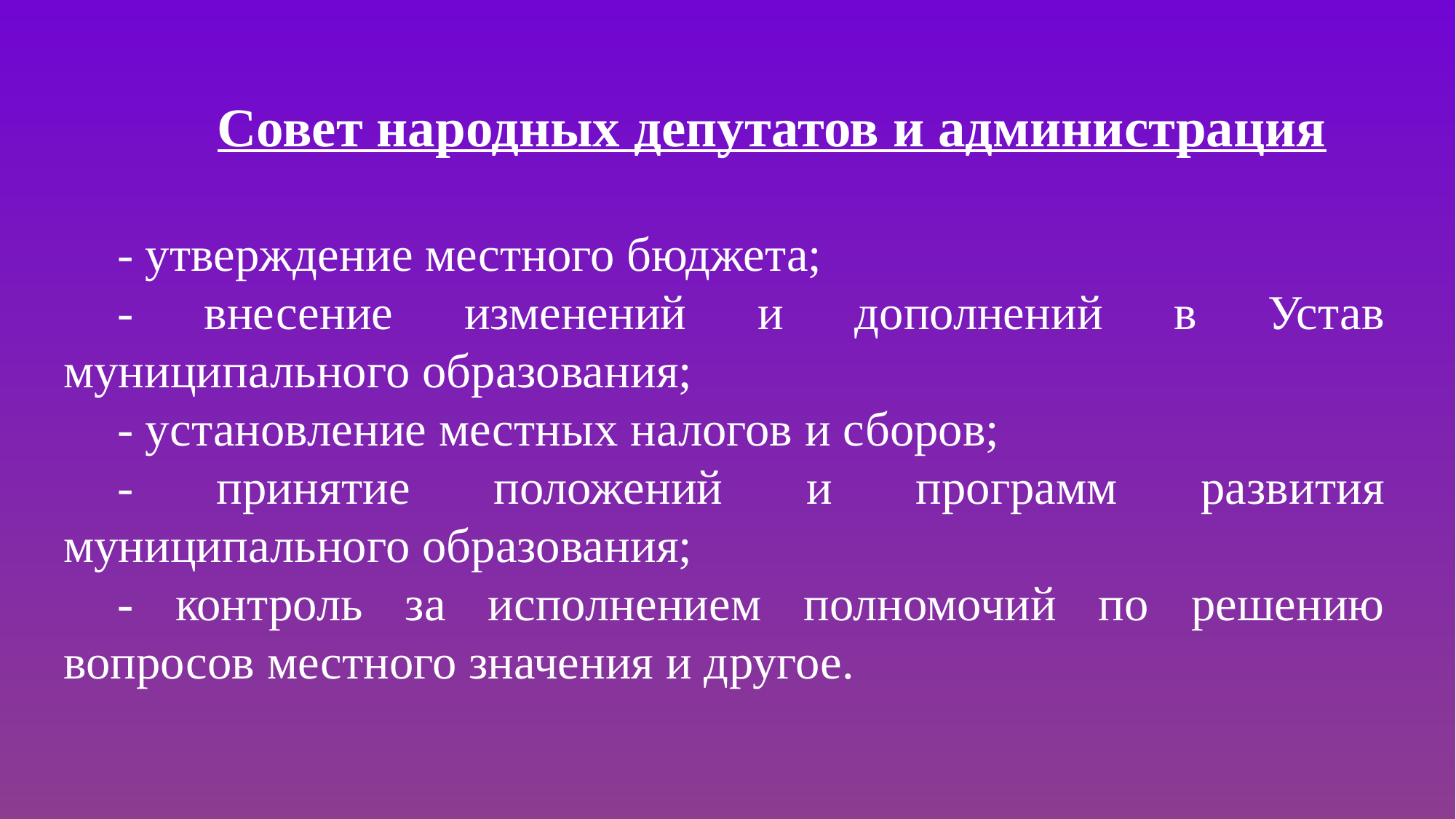

Совет народных депутатов и администрация

- утверждение местного бюджета;
- внесение изменений и дополнений в Устав муниципального образования;
- установление местных налогов и сборов;
- принятие положений и программ развития муниципального образования;
- контроль за исполнением полномочий по решению вопросов местного значения и другое.